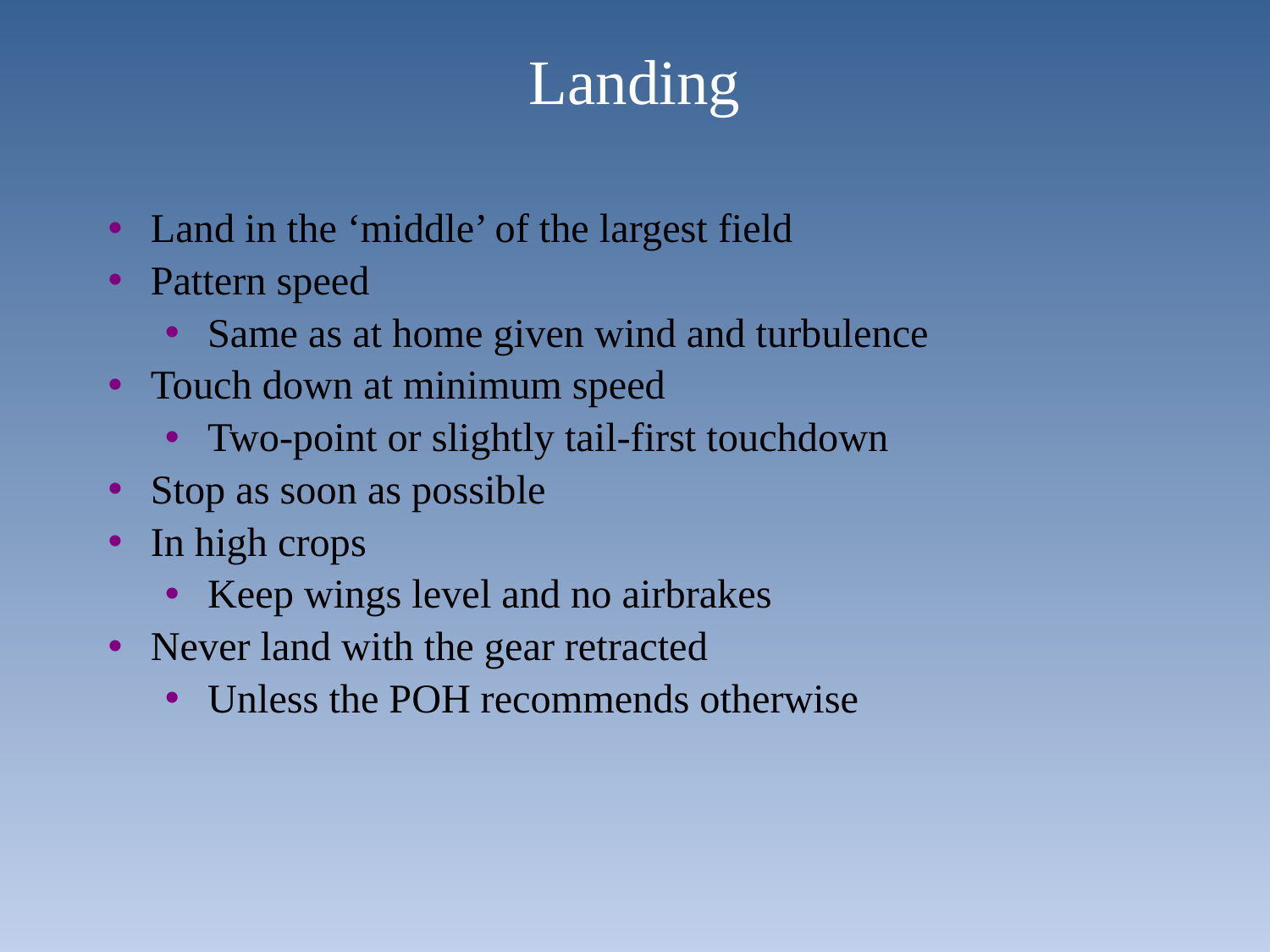

# Landing
Land in the ‘middle’ of the largest field
Pattern speed
Same as at home given wind and turbulence
Touch down at minimum speed
Two-point or slightly tail-first touchdown
Stop as soon as possible
In high crops
Keep wings level and no airbrakes
Never land with the gear retracted
Unless the POH recommends otherwise